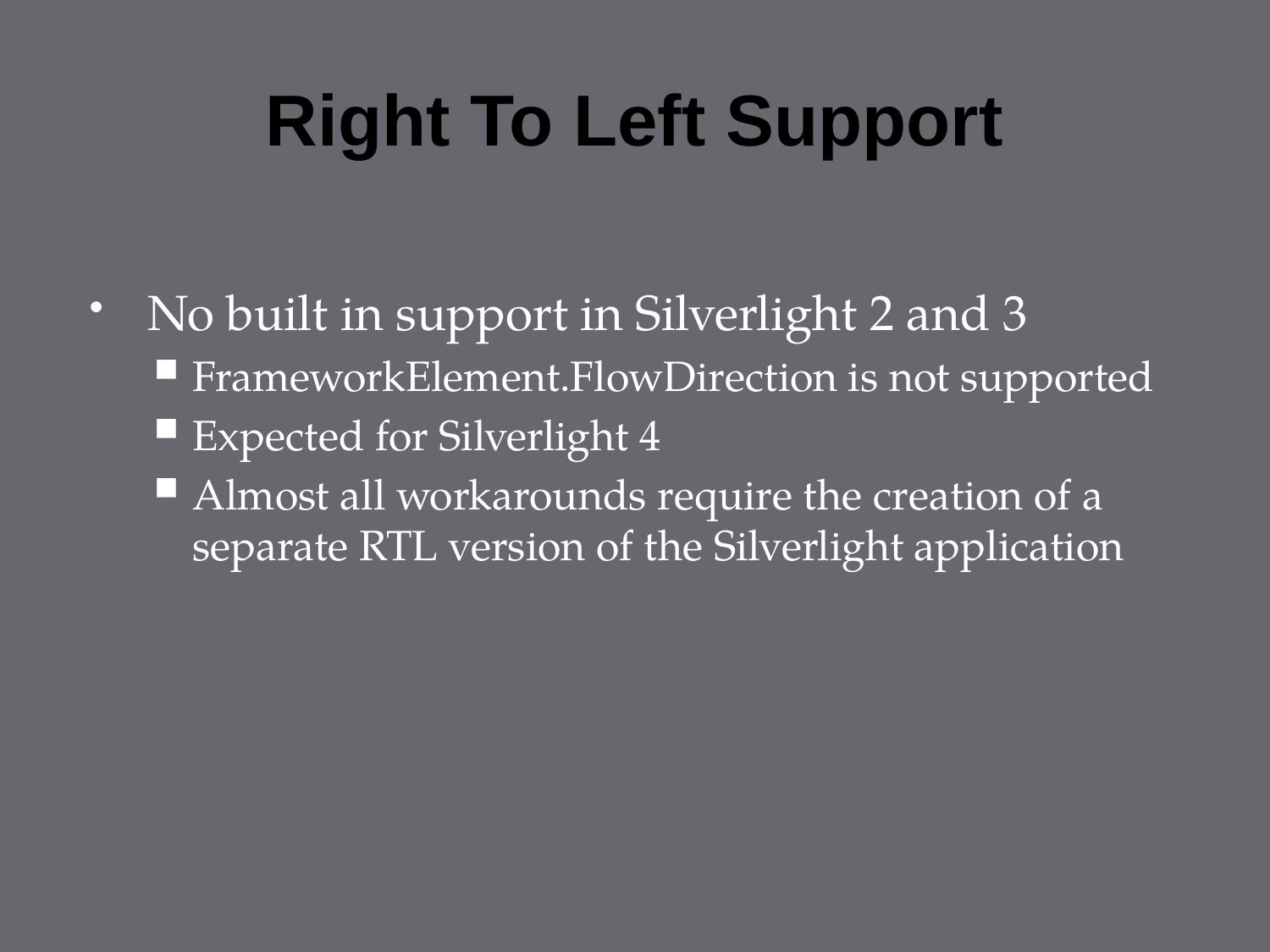

# Right To Left Support
No built in support in Silverlight 2 and 3
FrameworkElement.FlowDirection is not supported
Expected for Silverlight 4
Almost all workarounds require the creation of a separate RTL version of the Silverlight application